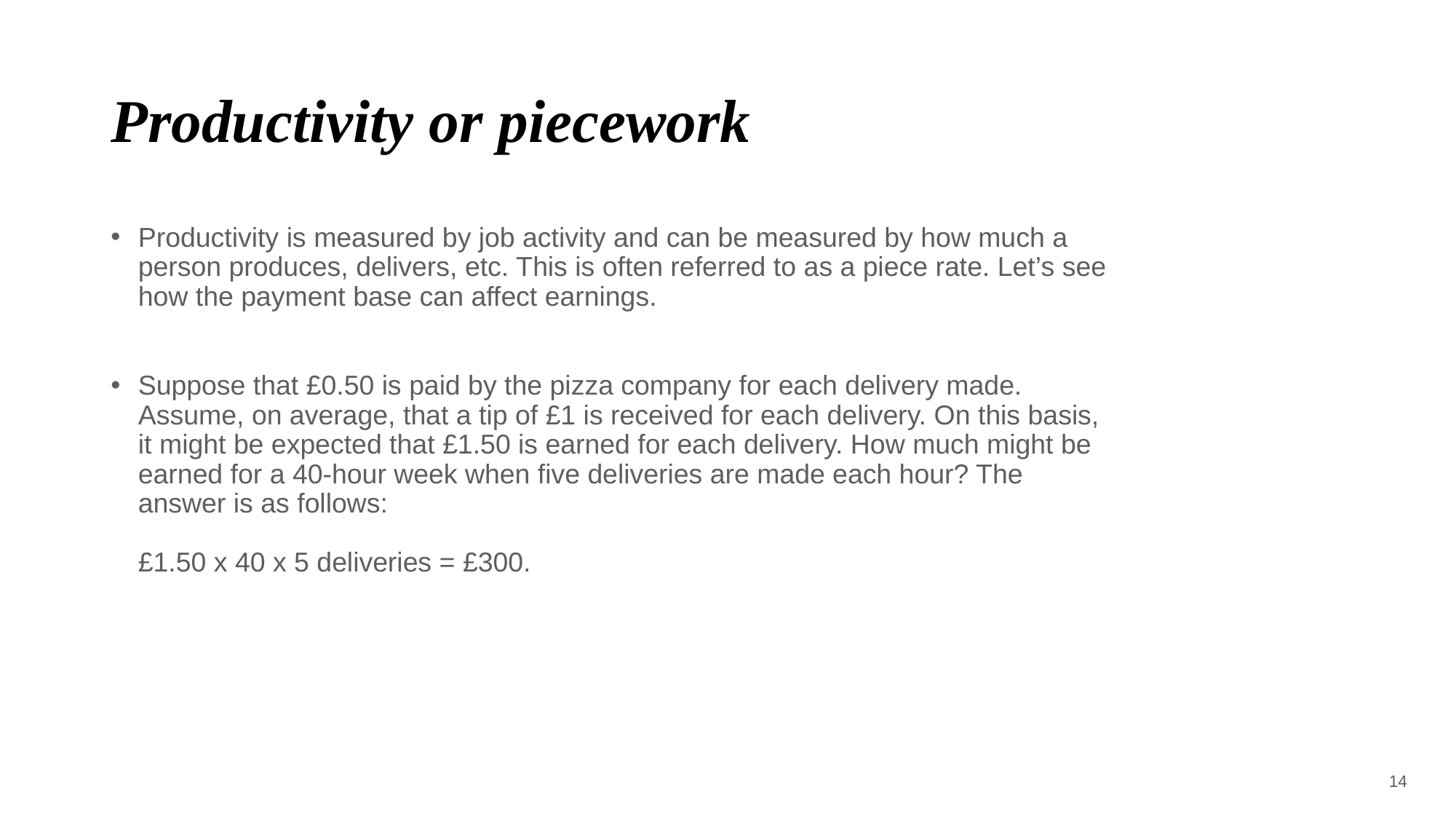

# Productivity or piecework
Productivity is measured by job activity and can be measured by how much a person produces, delivers, etc. This is often referred to as a piece rate. Let’s see how the payment base can affect earnings.

Suppose that £0.50 is paid by the pizza company for each delivery made. Assume, on average, that a tip of £1 is received for each delivery. On this basis, it might be expected that £1.50 is earned for each delivery. How much might be earned for a 40-hour week when five deliveries are made each hour? The answer is as follows:
£1.50 x 40 x 5 deliveries = £300.